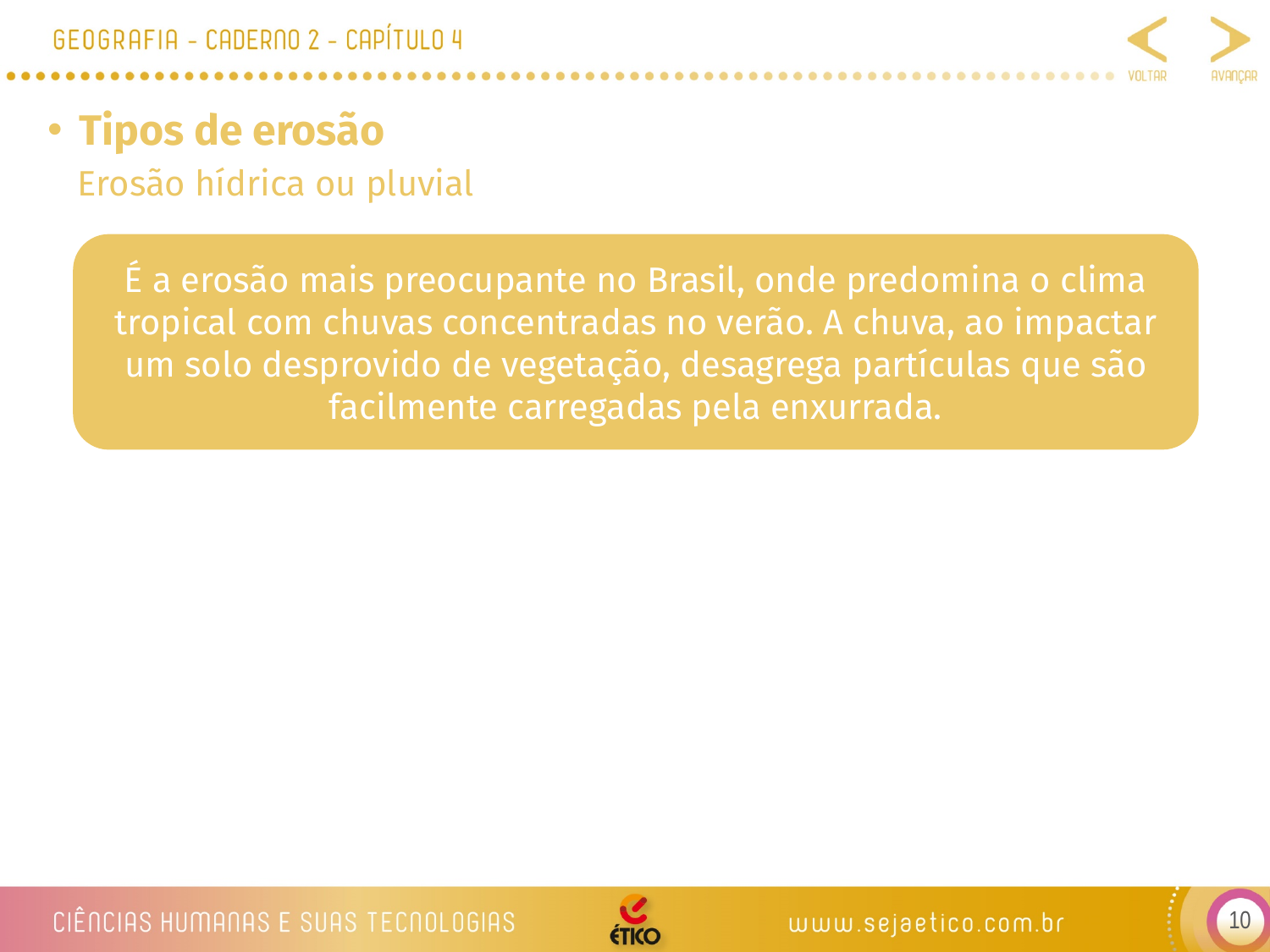

Tipos de erosão
Erosão hídrica ou pluvial
É a erosão mais preocupante no Brasil, onde predomina o clima tropical com chuvas concentradas no verão. A chuva, ao impactar um solo desprovido de vegetação, desagrega partículas que são facilmente carregadas pela enxurrada.